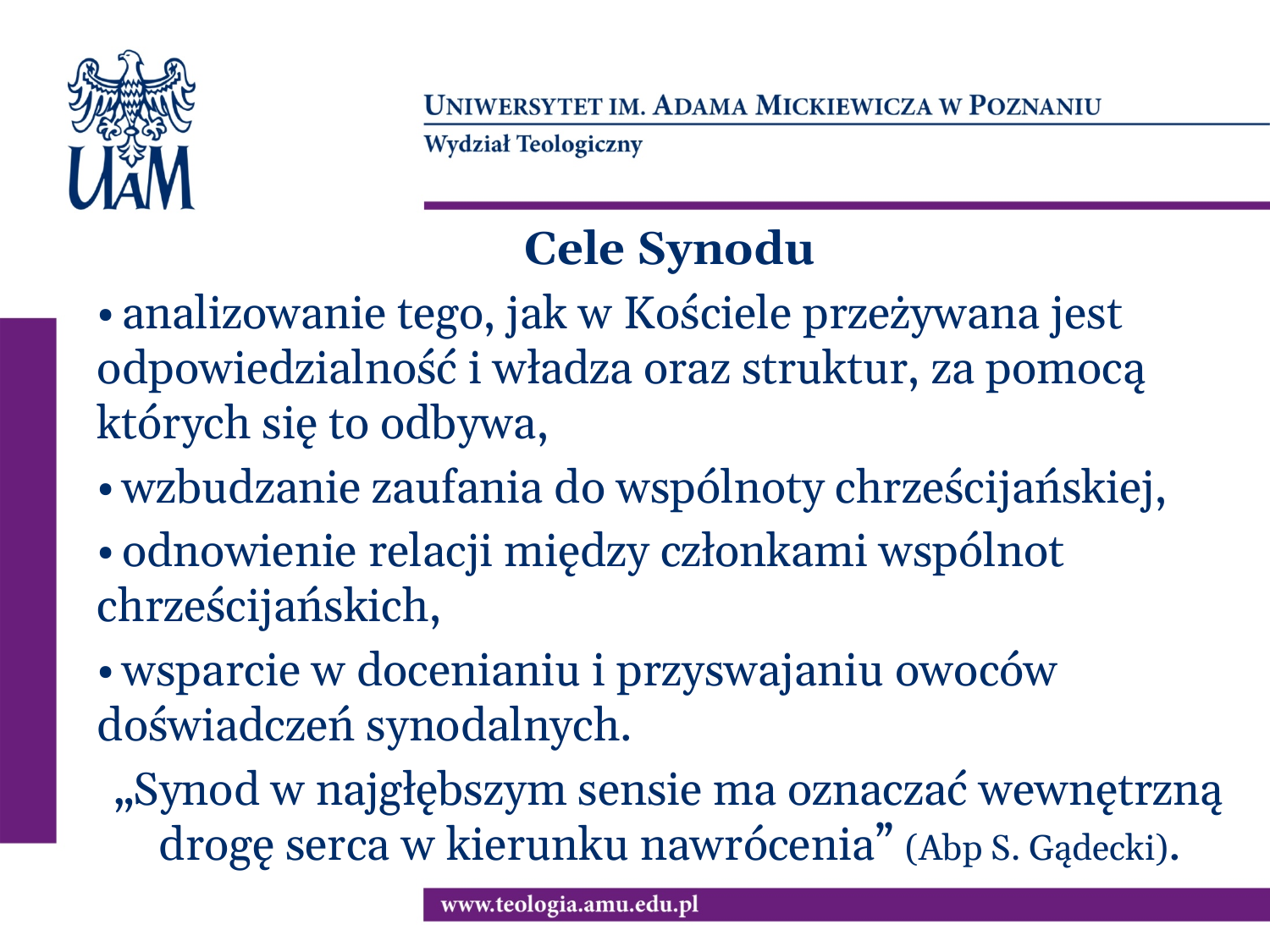

Cele Synodu
•	analizowanie tego, jak w Kościele przeżywana jest odpowiedzialność i władza oraz struktur, za pomocą których się to odbywa,
•	wzbudzanie zaufania do wspólnoty chrześcijańskiej,
•	odnowienie relacji między członkami wspólnot chrześcijańskich,
•	wsparcie w docenianiu i przyswajaniu owoców doświadczeń synodalnych.
„Synod w najgłębszym sensie ma oznaczać wewnętrzną drogę serca w kierunku nawrócenia” (Abp S. Gądecki).